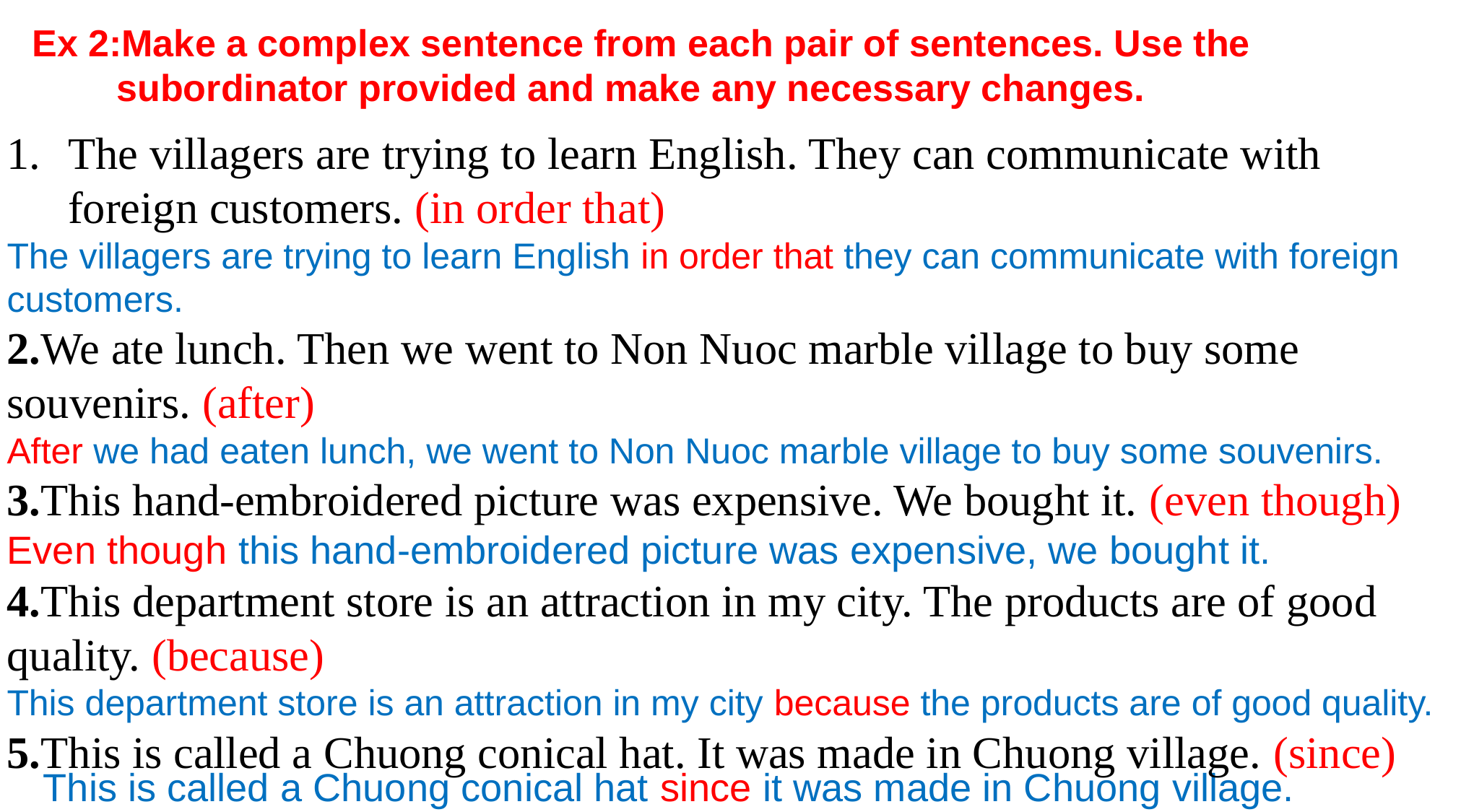

# Ex 2:Make a complex sentence from each pair of sentences. Use the subordinator provided and make any necessary changes.
The villagers are trying to learn English. They can communicate with foreign customers. (in order that)
The villagers are trying to learn English in order that they can communicate with foreign customers.
2.We ate lunch. Then we went to Non Nuoc marble village to buy some souvenirs. (after)
After we had eaten lunch, we went to Non Nuoc marble village to buy some souvenirs.
3.This hand-embroidered picture was expensive. We bought it. (even though)
Even though this hand-embroidered picture was expensive, we bought it.
4.This department store is an attraction in my city. The products are of good quality. (because)
This department store is an attraction in my city because the products are of good quality.
5.This is called a Chuong conical hat. It was made in Chuong village. (since)
This is called a Chuong conical hat since it was made in Chuong village.